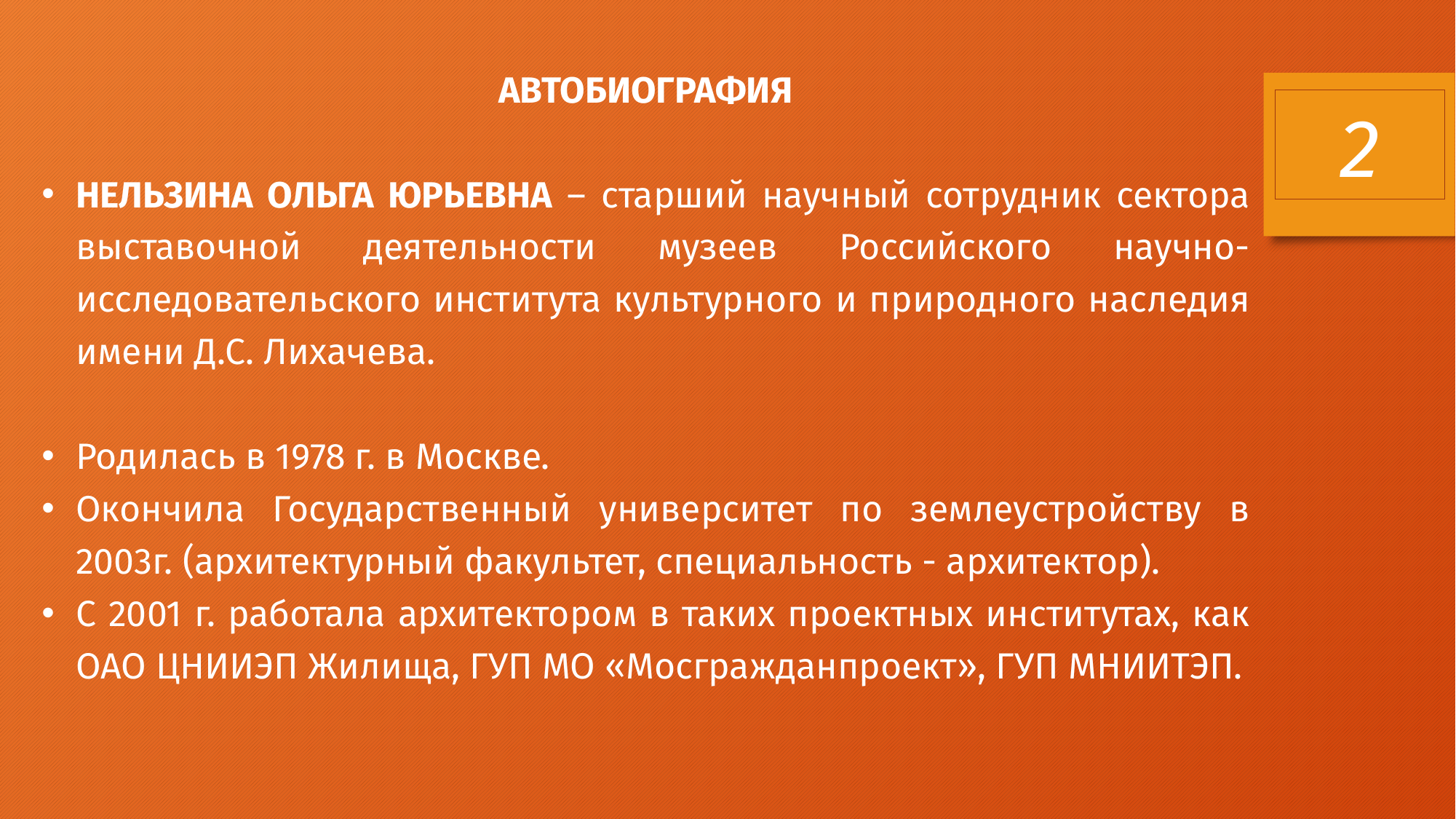

АВТОБИОГРАФИЯ

НЕЛЬЗИНА ОЛЬГА ЮРЬЕВНА – старший научный сотрудник сектора выставочной деятельности музеев Российского научно-исследовательского института культурного и природного наследия имени Д.С. Лихачева.

Родилась в 1978 г. в Москве.
Окончила Государственный университет по землеустройству в 2003г. (архитектурный факультет, специальность - архитектор).
С 2001 г. работала архитектором в таких проектных институтах, как ОАО ЦНИИЭП Жилища, ГУП МО «Мосгражданпроект», ГУП МНИИТЭП.
2